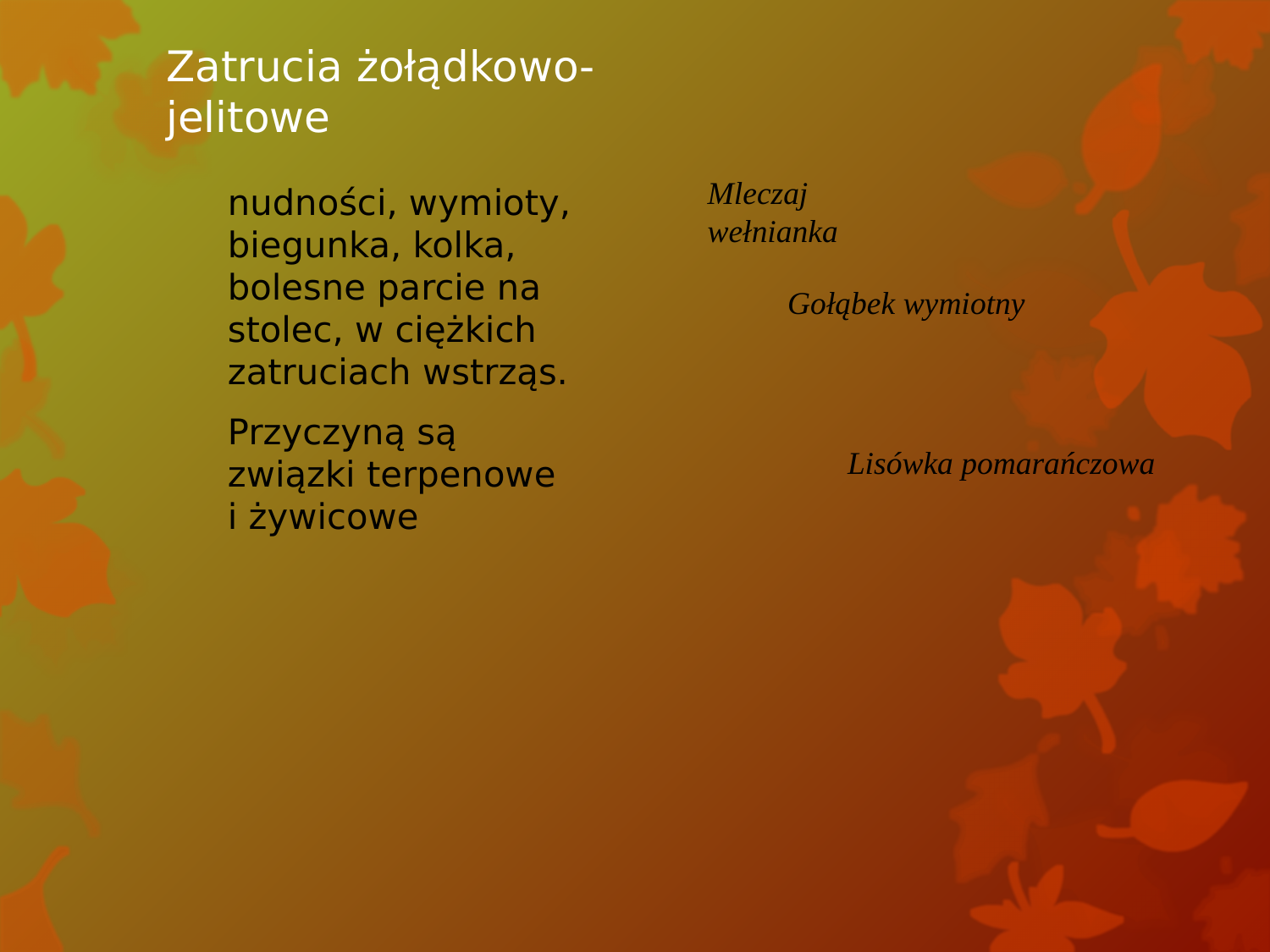

# Zatrucia żołądkowo-jelitowe
Mleczaj
wełnianka
nudności, wymioty, biegunka, kolka, bolesne parcie na stolec, w ciężkich zatruciach wstrząs.
Przyczyną są związki terpenowe i żywicowe
Gołąbek wymiotny
Lisówka pomarańczowa